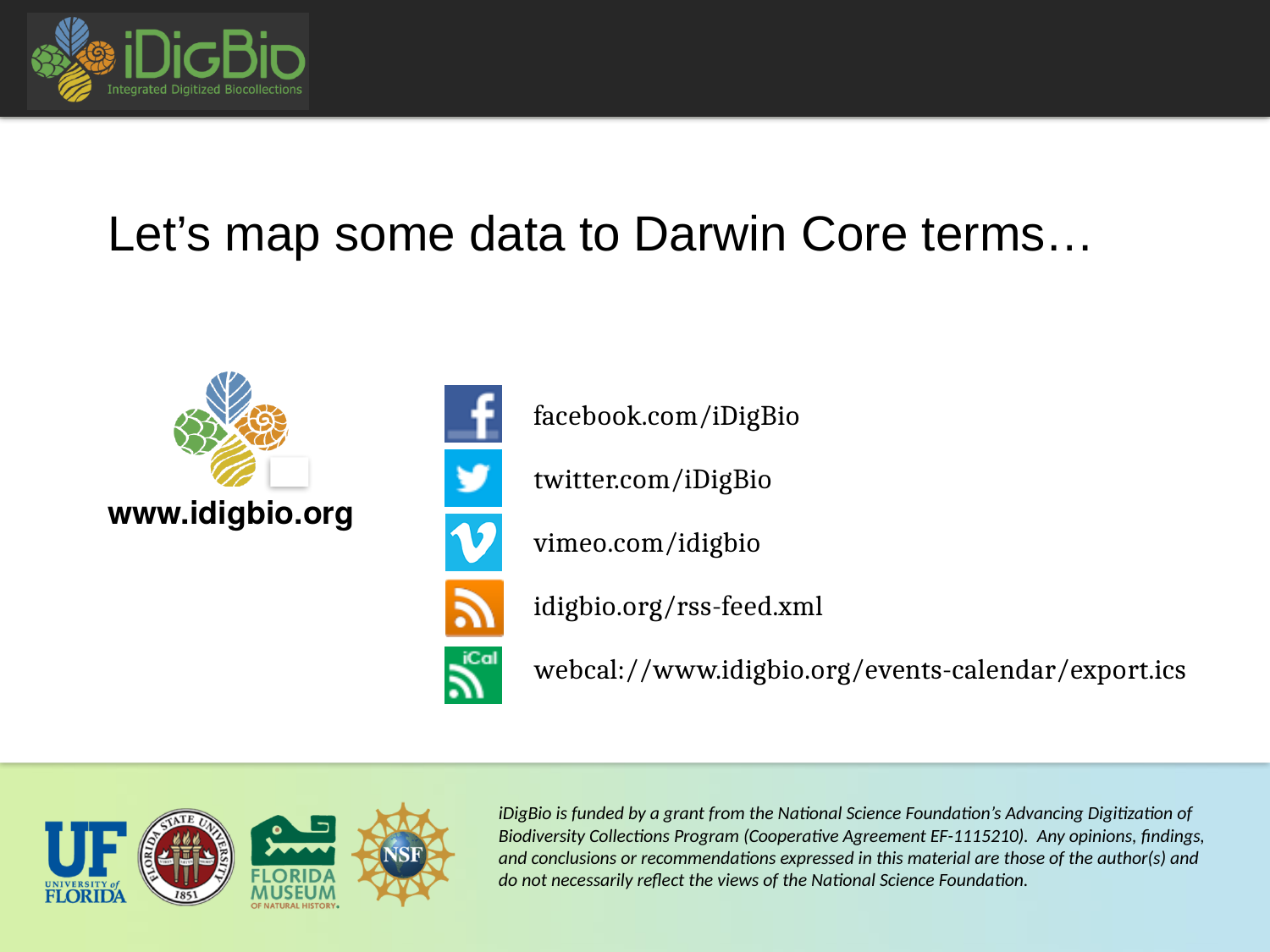

# Let’s map some data to Darwin Core terms…